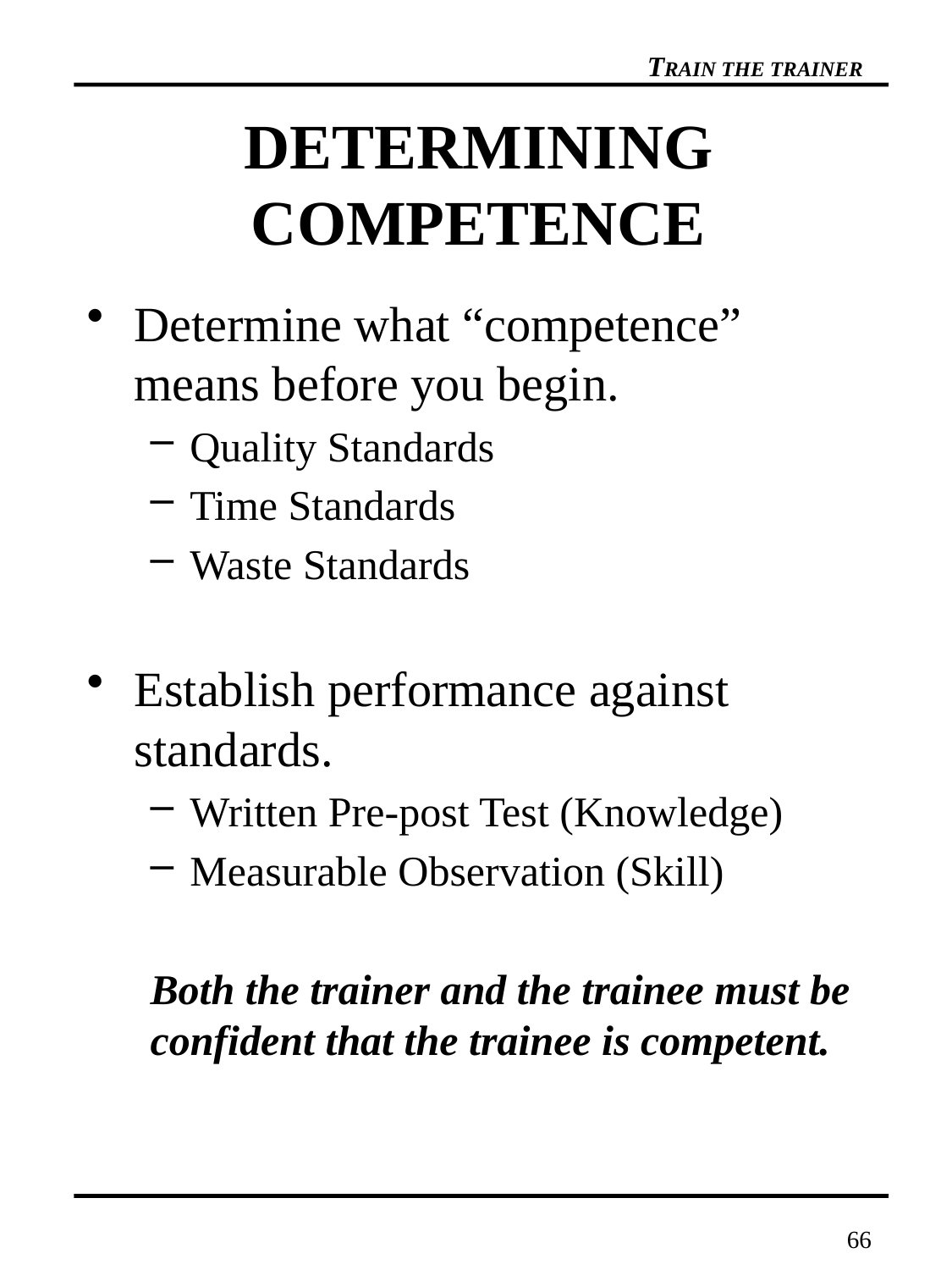

# DETERMINING COMPETENCE
Determine what “competence” means before you begin.
Quality Standards
Time Standards
Waste Standards

Establish performance against standards.
Written Pre-post Test (Knowledge)
Measurable Observation (Skill)

Both the trainer and the trainee must be confident that the trainee is competent.

66